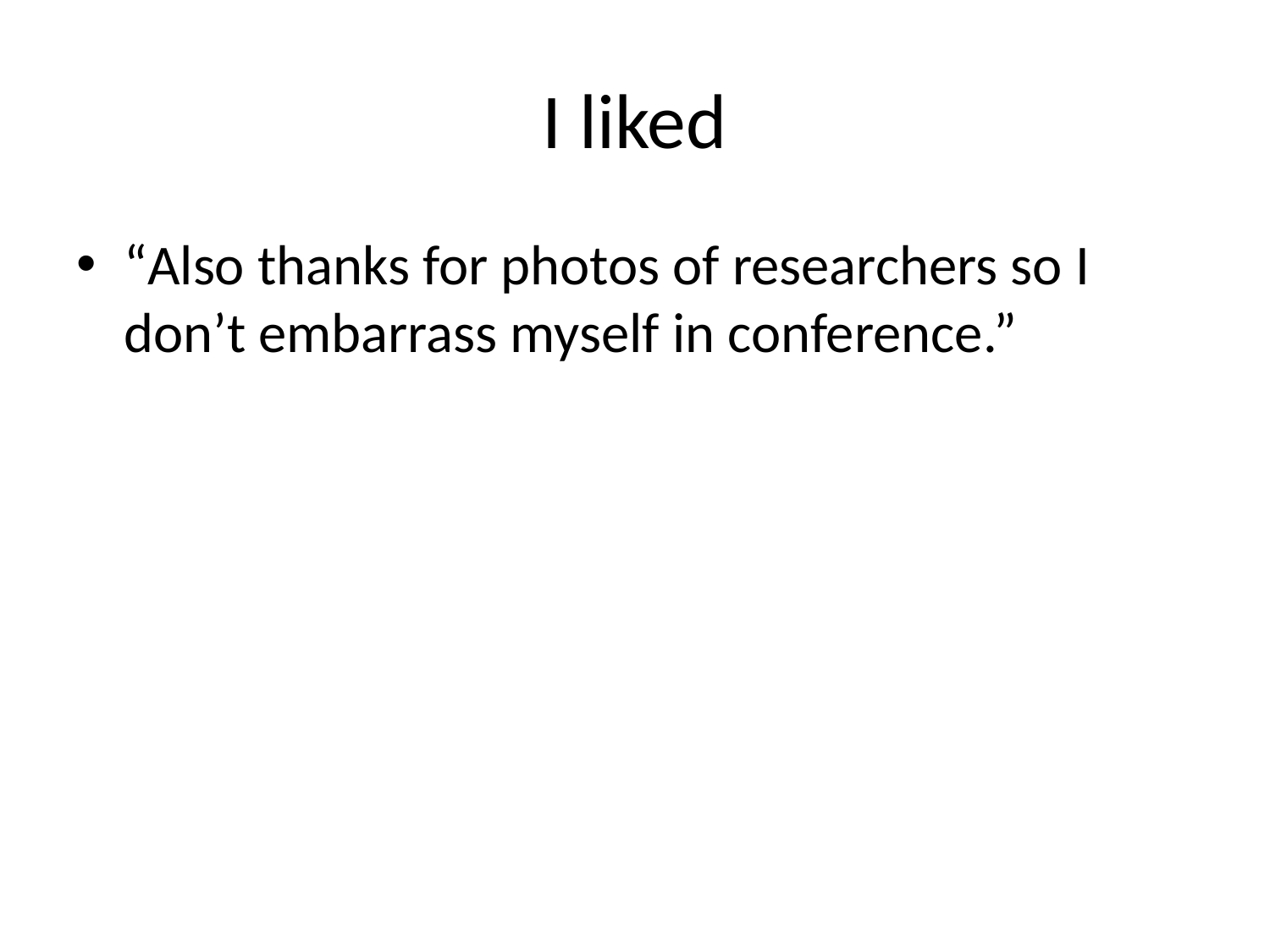

# I liked
“Also thanks for photos of researchers so I don’t embarrass myself in conference.”